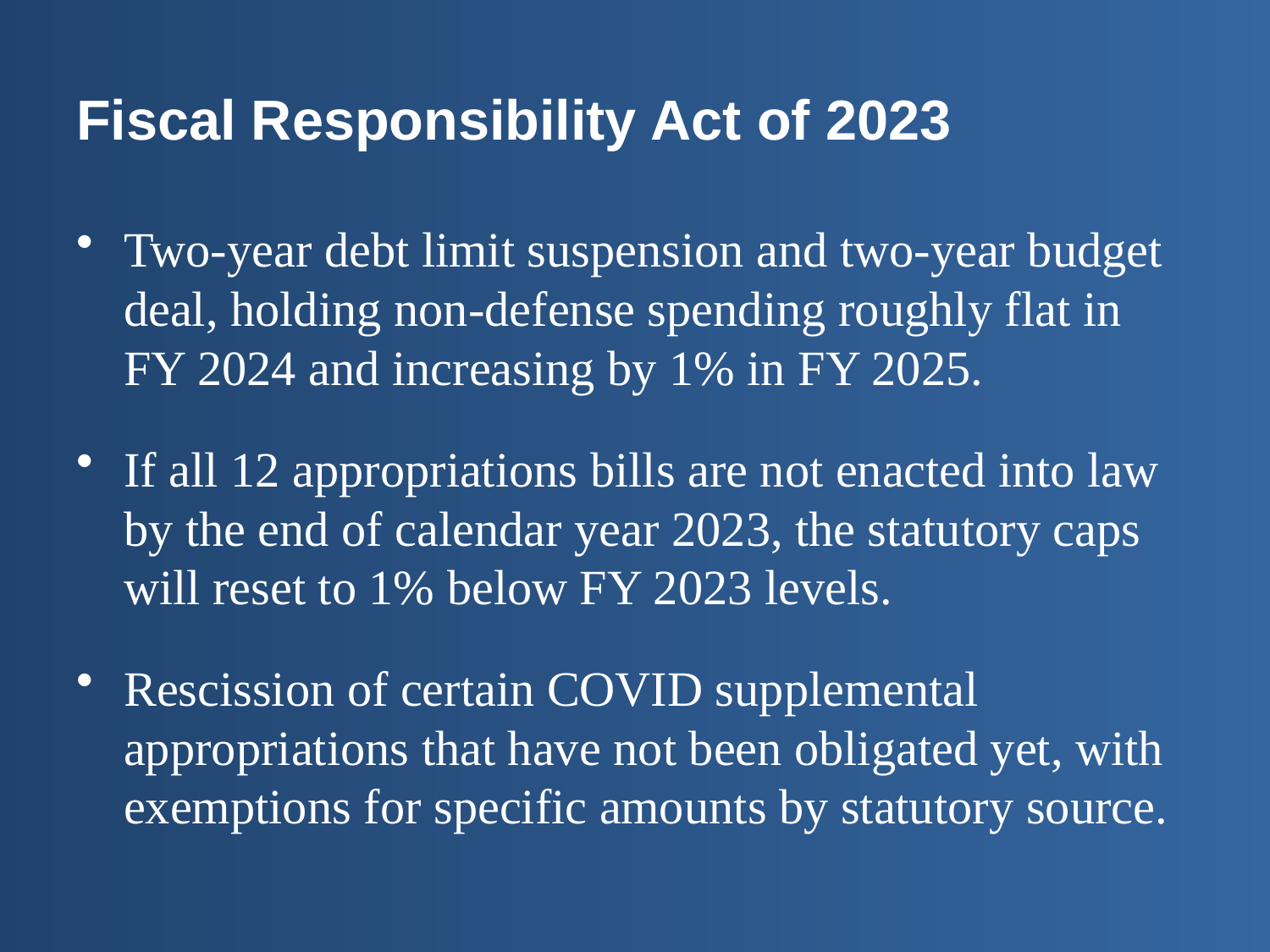

# Fiscal Responsibility Act of 2023
Two-year debt limit suspension and two-year budget deal, holding non-defense spending roughly flat in FY 2024 and increasing by 1% in FY 2025.
If all 12 appropriations bills are not enacted into law by the end of calendar year 2023, the statutory caps will reset to 1% below FY 2023 levels.
Rescission of certain COVID supplemental appropriations that have not been obligated yet, with exemptions for specific amounts by statutory source.